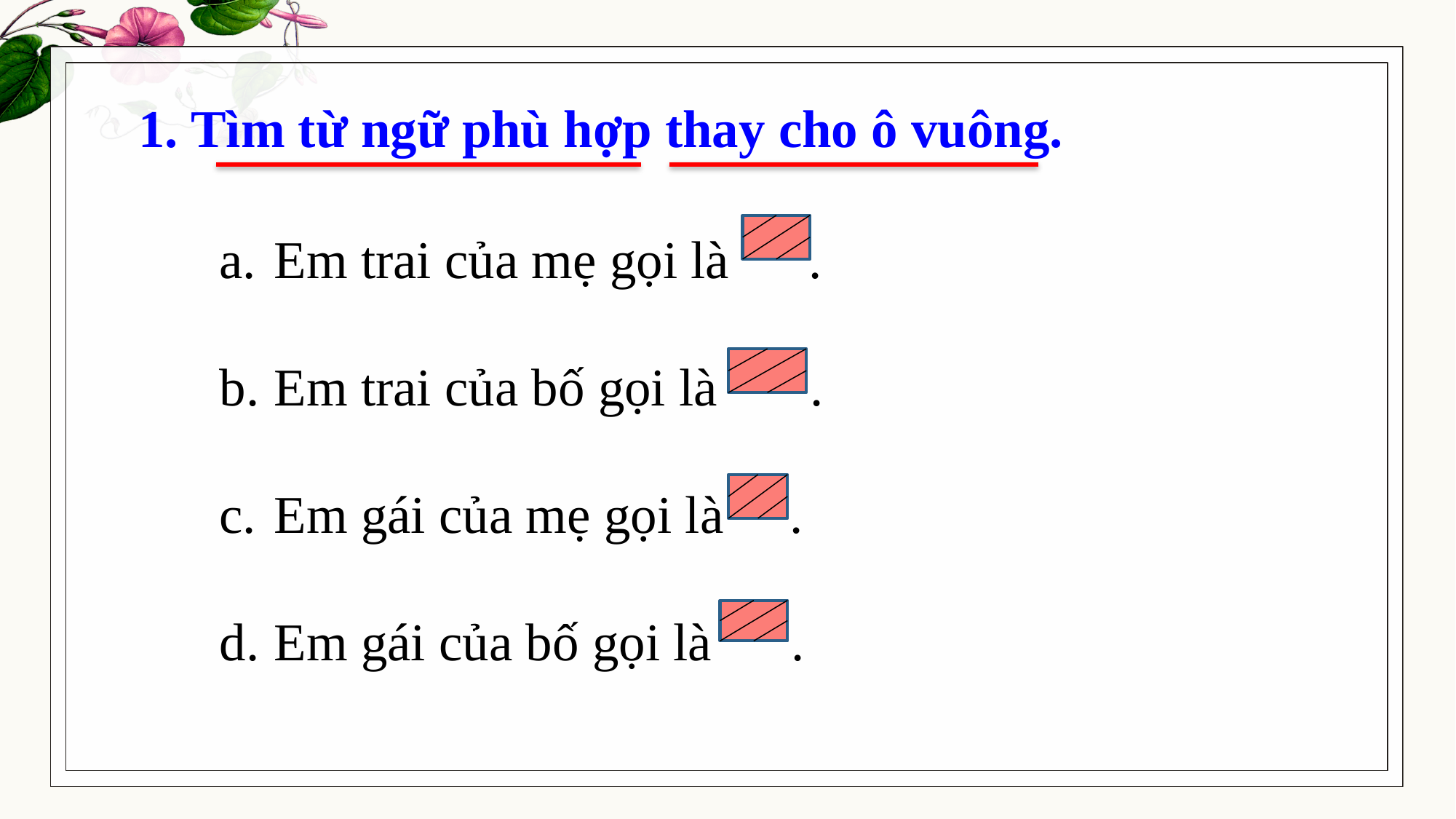

1. Tìm từ ngữ phù hợp thay cho ô vuông.
Em trai của mẹ gọi là      .
Em trai của bố gọi là       .
Em gái của mẹ gọi là     .
Em gái của bố gọi là      .